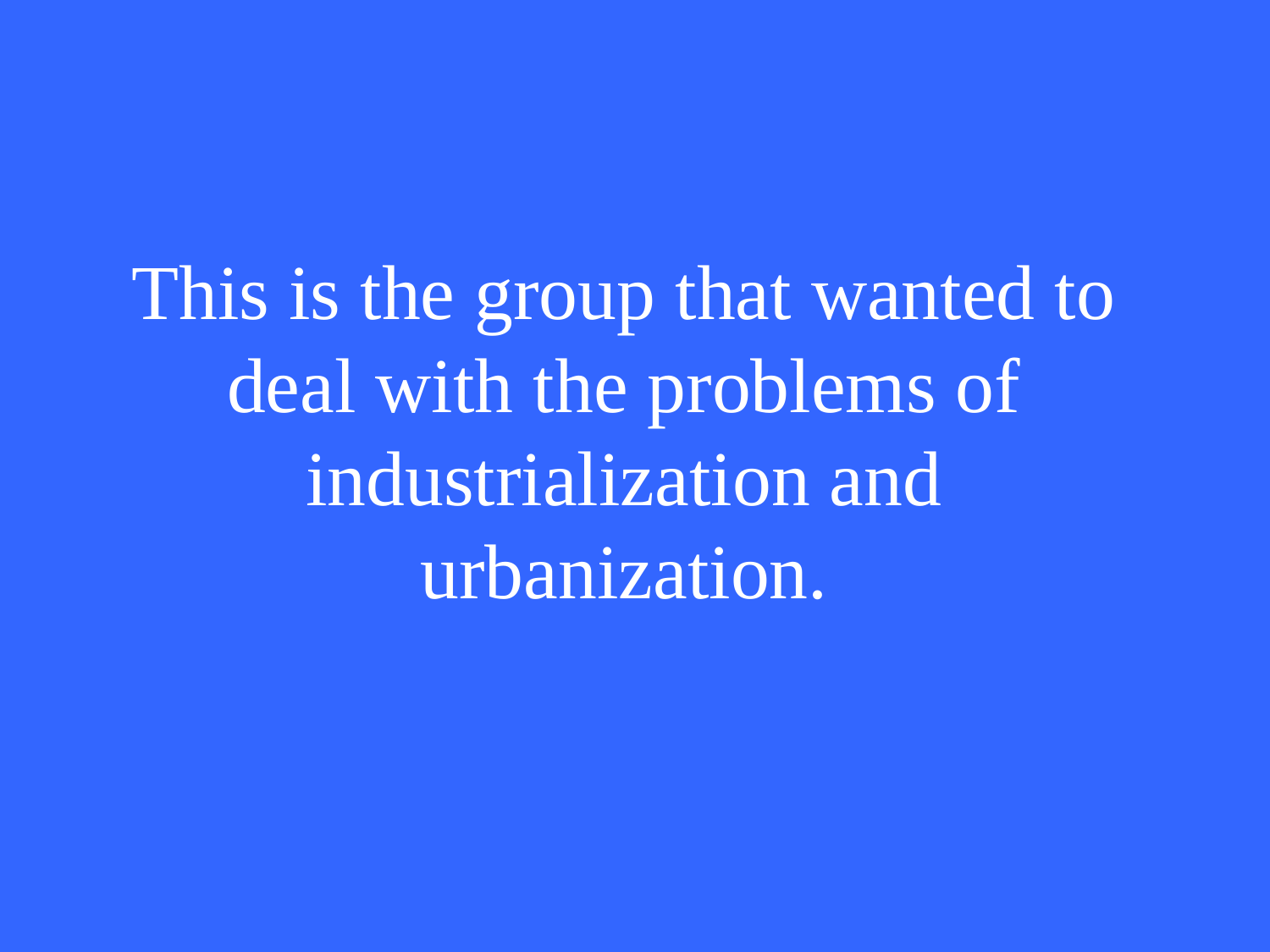

# This is the group that wanted to deal with the problems of industrialization and urbanization.